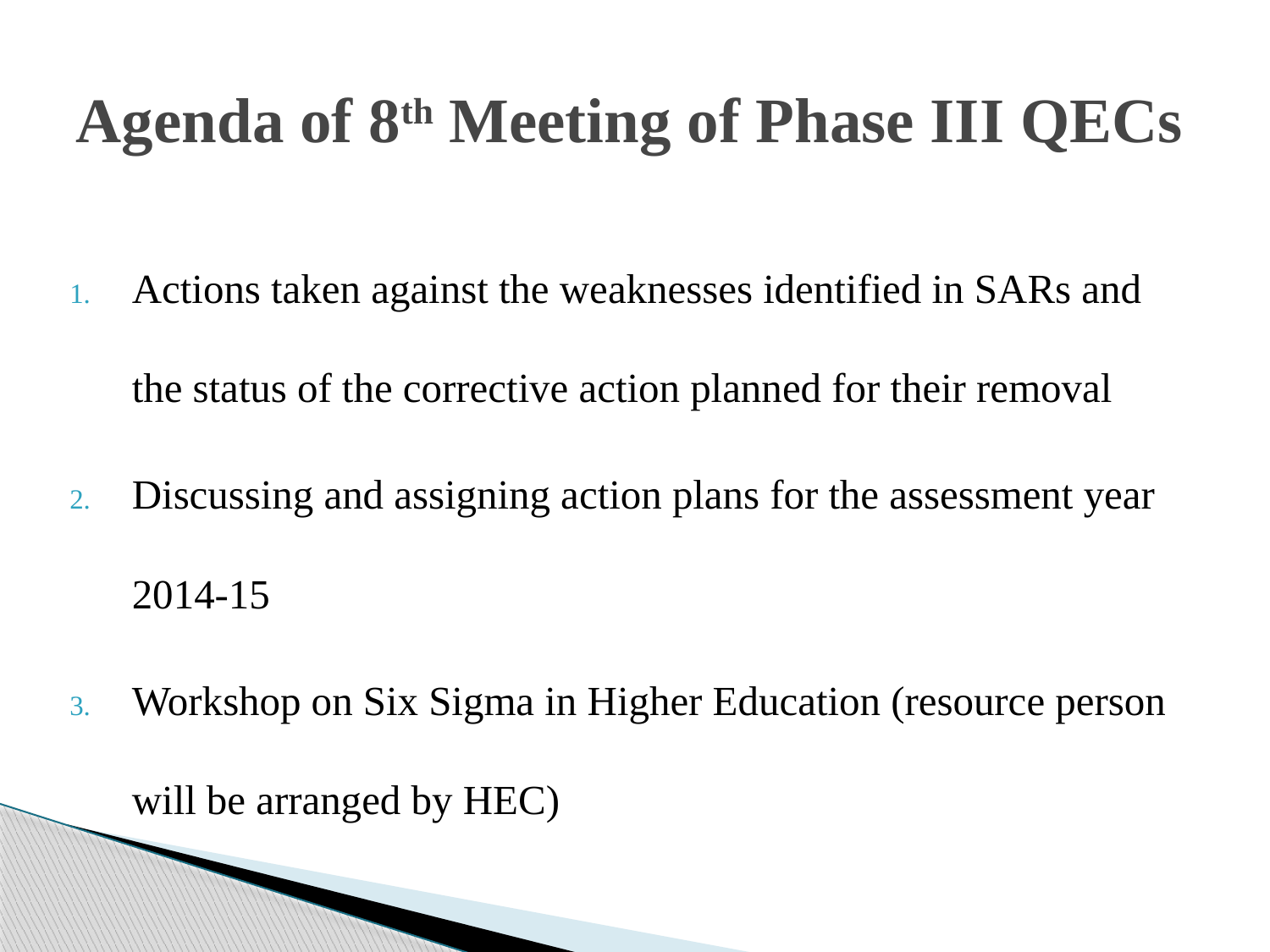

# Agenda of 8th Meeting of Phase III QECs
Actions taken against the weaknesses identified in SARs and the status of the corrective action planned for their removal
Discussing and assigning action plans for the assessment year 2014-15
Workshop on Six Sigma in Higher Education (resource person will be arranged by HEC)